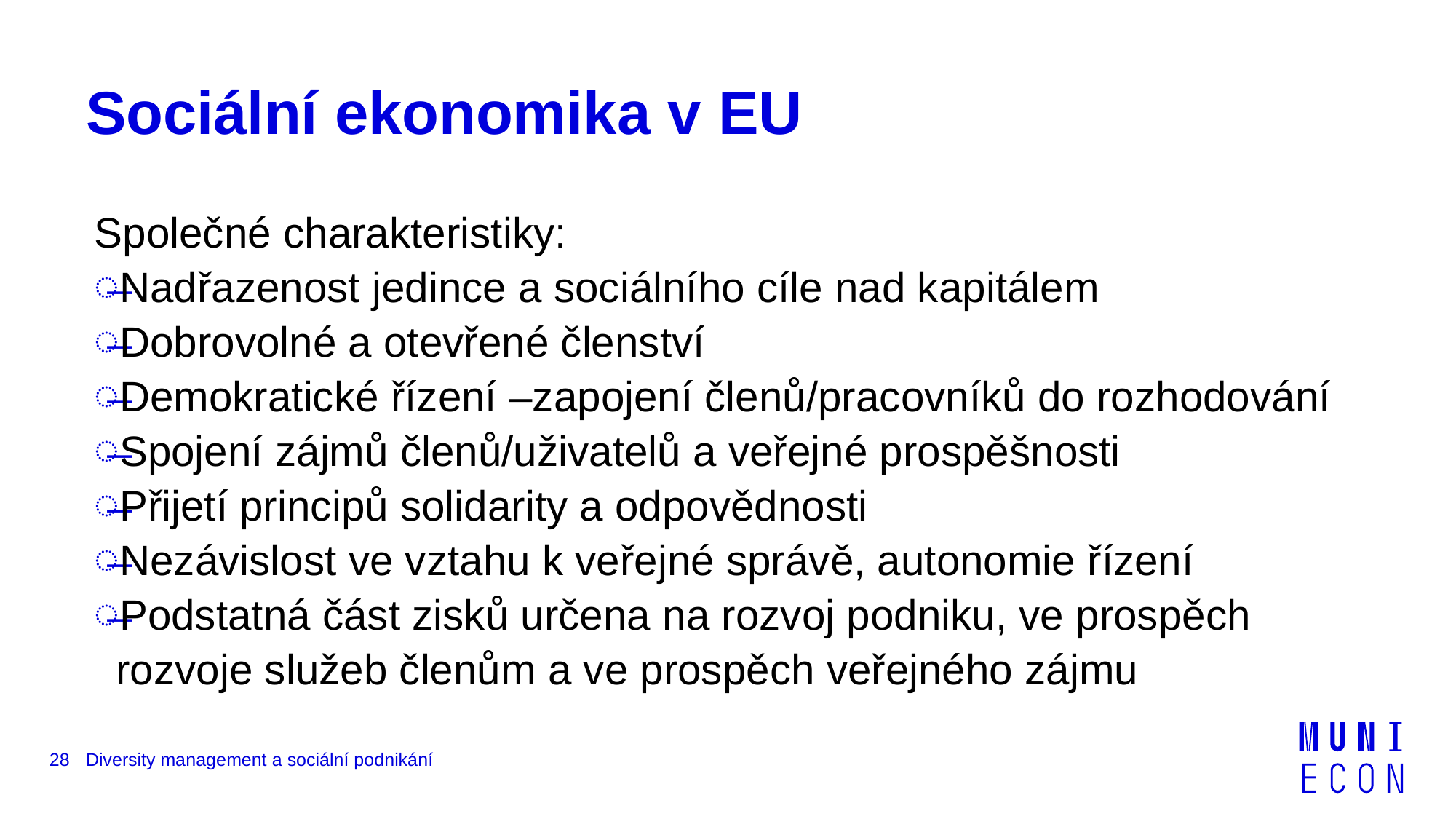

# Sociální ekonomika v EU
Společné charakteristiky:
Nadřazenost jedince a sociálního cíle nad kapitálem
Dobrovolné a otevřené členství
Demokratické řízení –zapojení členů/pracovníků do rozhodování
Spojení zájmů členů/uživatelů a veřejné prospěšnosti
Přijetí principů solidarity a odpovědnosti
Nezávislost ve vztahu k veřejné správě, autonomie řízení
Podstatná část zisků určena na rozvoj podniku, ve prospěch rozvoje služeb členům a ve prospěch veřejného zájmu

28
Diversity management a sociální podnikání